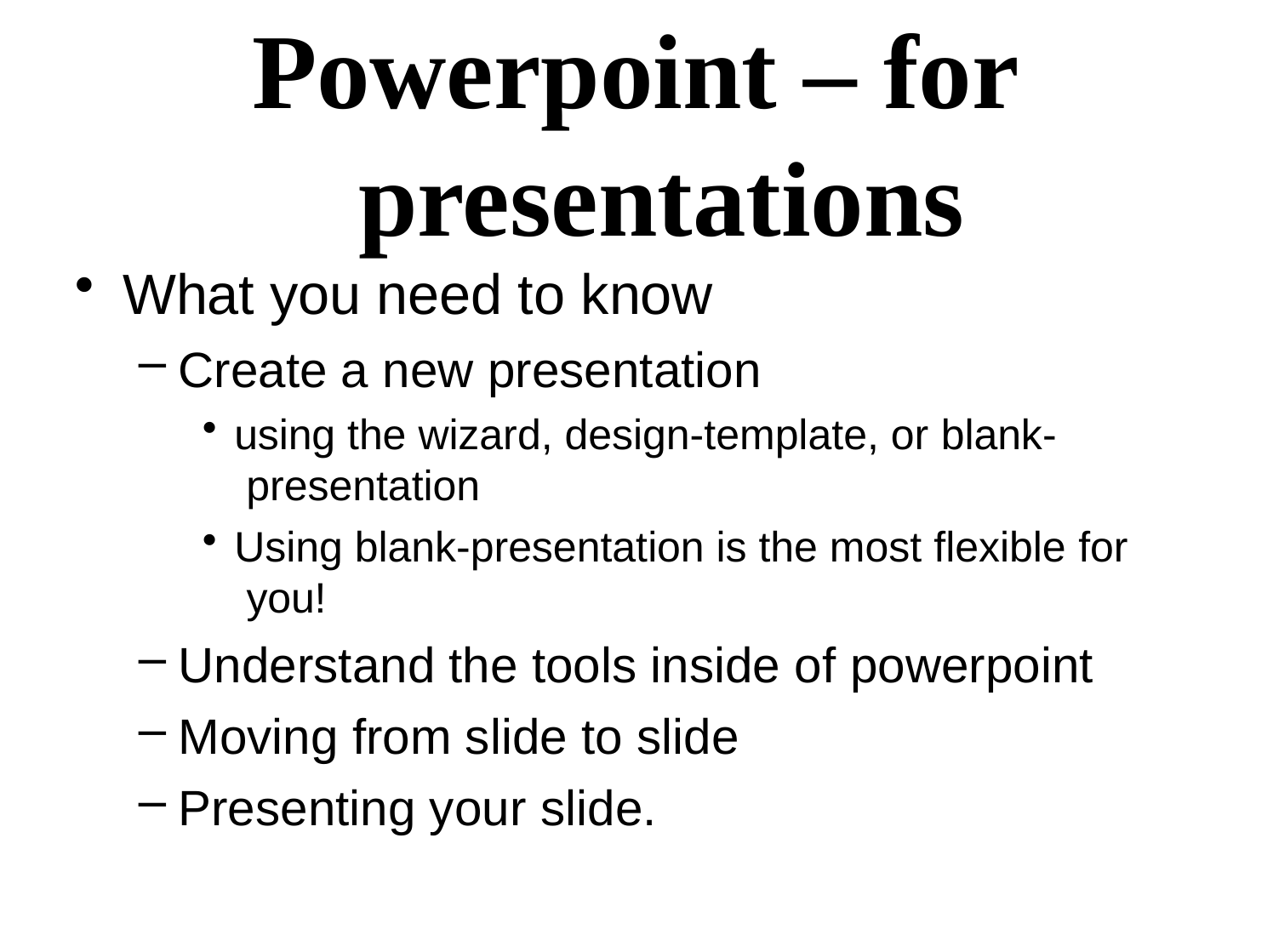

# Powerpoint – for  presentations
What you need to know
Create a new presentation
using the wizard, design-template, or blank-  presentation
Using blank-presentation is the most flexible for  you!
Understand the tools inside of powerpoint
Moving from slide to slide
Presenting your slide.